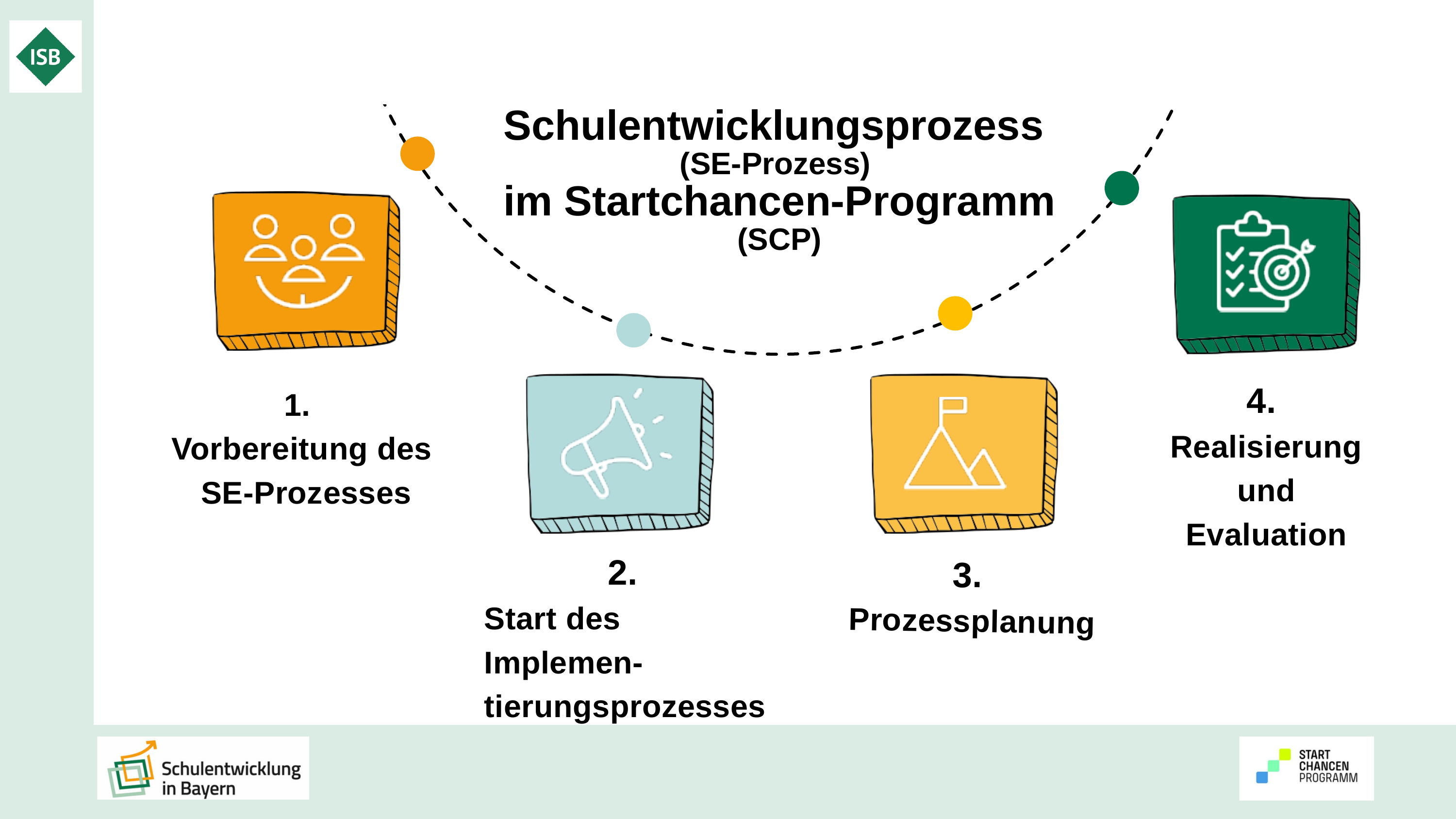

Schulentwicklungsprozess
(SE-Prozess)
im Startchancen-Programm
(SCP)

4.
Realisierung und Evaluation

1.
Vorbereitung des
SE-Prozesses

2.
Start des Implemen-
tierungsprozesses
3.
Prozessplanung